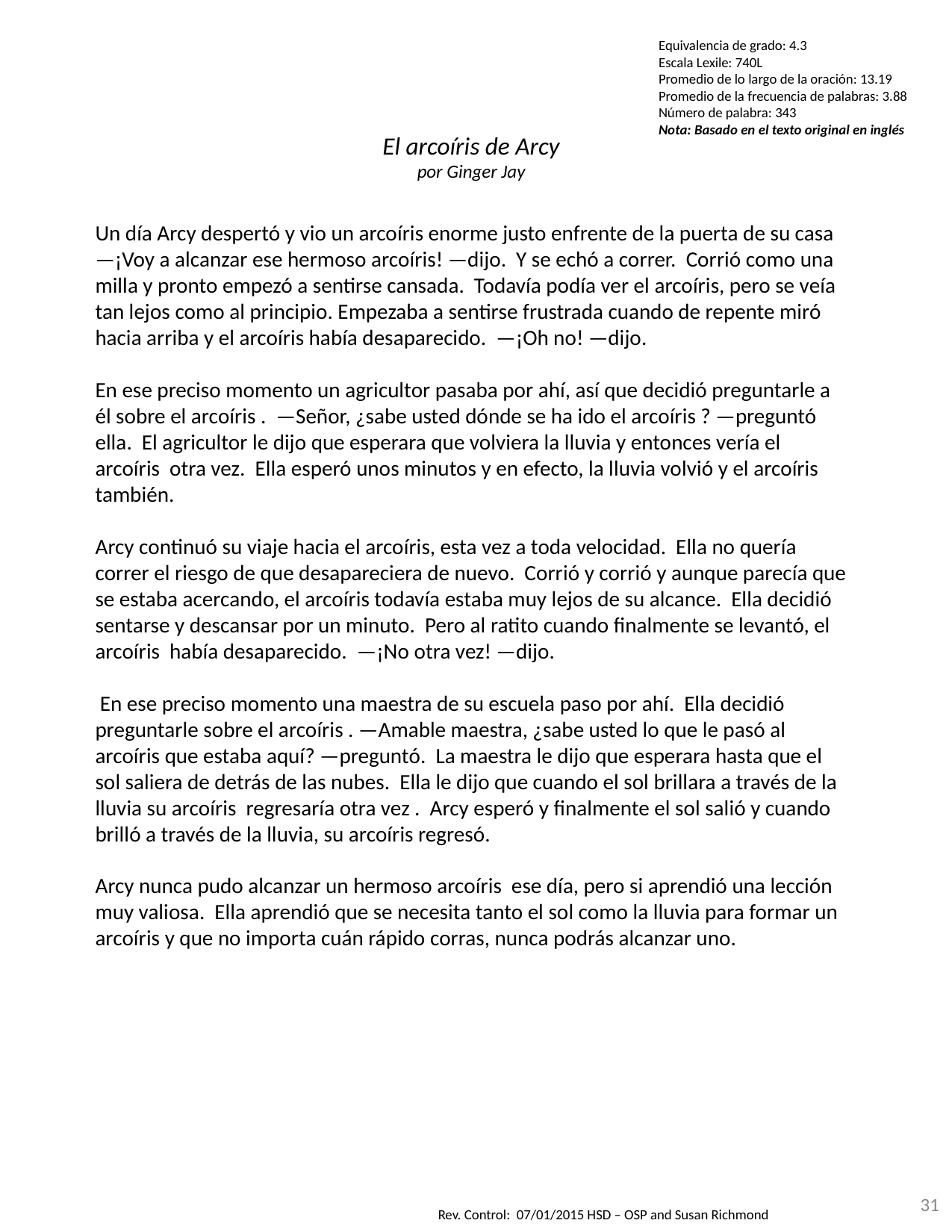

Equivalencia de grado: 4.3
Escala Lexile: 740L
Promedio de lo largo de la oración: 13.19
Promedio de la frecuencia de palabras: 3.88
Número de palabra: 343
Nota: Basado en el texto original en inglés
El arcoíris de Arcy
por Ginger Jay

Un día Arcy despertó y vio un arcoíris enorme justo enfrente de la puerta de su casa  —¡Voy a alcanzar ese hermoso arcoíris! —dijo.  Y se echó a correr.  Corrió como una milla y pronto empezó a sentirse cansada.  Todavía podía ver el arcoíris, pero se veía tan lejos como al principio. Empezaba a sentirse frustrada cuando de repente miró hacia arriba y el arcoíris había desaparecido.  —¡Oh no! —dijo.

En ese preciso momento un agricultor pasaba por ahí, así que decidió preguntarle a él sobre el arcoíris .  —Señor, ¿sabe usted dónde se ha ido el arcoíris ? —preguntó ella.  El agricultor le dijo que esperara que volviera la lluvia y entonces vería el arcoíris  otra vez.  Ella esperó unos minutos y en efecto, la lluvia volvió y el arcoíris  también.

Arcy continuó su viaje hacia el arcoíris, esta vez a toda velocidad.  Ella no quería correr el riesgo de que desapareciera de nuevo.  Corrió y corrió y aunque parecía que se estaba acercando, el arcoíris todavía estaba muy lejos de su alcance.  Ella decidió sentarse y descansar por un minuto.  Pero al ratito cuando finalmente se levantó, el arcoíris  había desaparecido.  —¡No otra vez! —dijo.

 En ese preciso momento una maestra de su escuela paso por ahí.  Ella decidió preguntarle sobre el arcoíris . —Amable maestra, ¿sabe usted lo que le pasó al arcoíris que estaba aquí? —preguntó.  La maestra le dijo que esperara hasta que el sol saliera de detrás de las nubes.  Ella le dijo que cuando el sol brillara a través de la lluvia su arcoíris  regresaría otra vez .  Arcy esperó y finalmente el sol salió y cuando brilló a través de la lluvia, su arcoíris regresó.

Arcy nunca pudo alcanzar un hermoso arcoíris  ese día, pero si aprendió una lección muy valiosa.  Ella aprendió que se necesita tanto el sol como la lluvia para formar un arcoíris y que no importa cuán rápido corras, nunca podrás alcanzar uno.

31